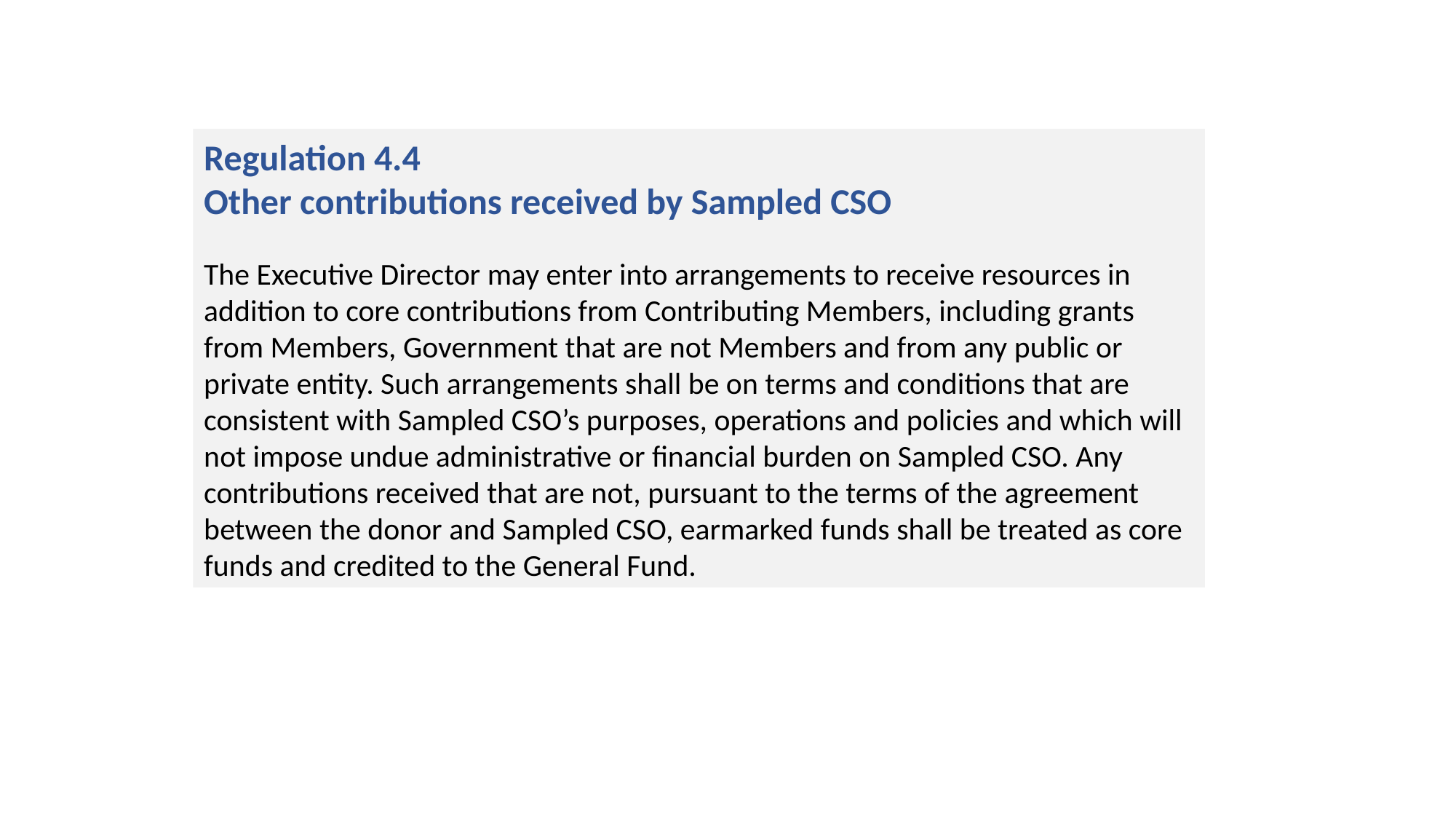

Regulation 4.4
Other contributions received by Sampled CSO

The Executive Director may enter into arrangements to receive resources in addition to core contributions from Contributing Members, including grants from Members, Government that are not Members and from any public or private entity. Such arrangements shall be on terms and conditions that are consistent with Sampled CSO’s purposes, operations and policies and which will not impose undue administrative or financial burden on Sampled CSO. Any contributions received that are not, pursuant to the terms of the agreement between the donor and Sampled CSO, earmarked funds shall be treated as core funds and credited to the General Fund.